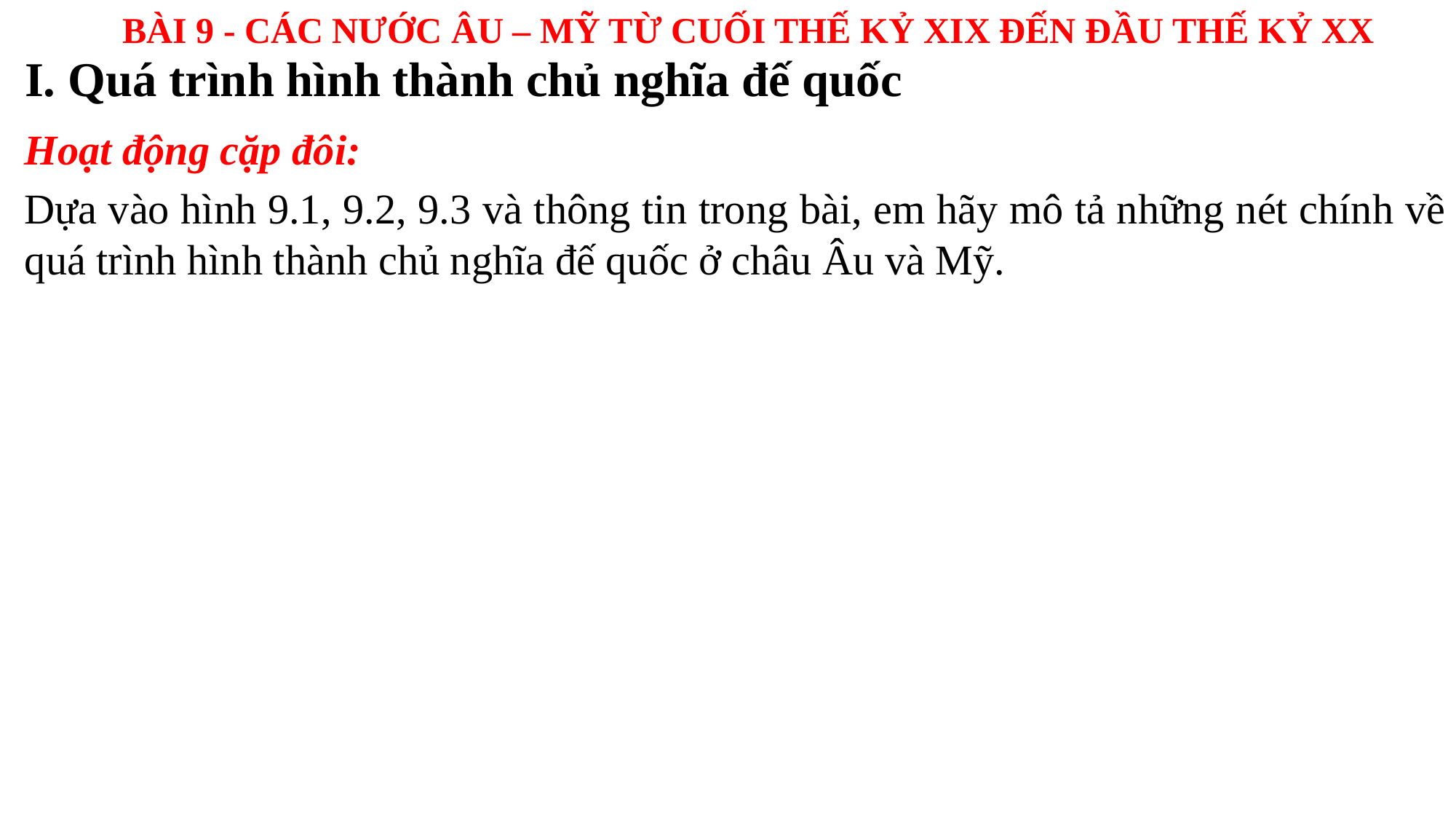

BÀI 9 - CÁC NƯỚC ÂU – MỸ TỪ CUỐI THẾ KỶ XIX ĐẾN ĐẦU THẾ KỶ XX
# I. Quá trình hình thành chủ nghĩa đế quốc
Hoạt động cặp đôi:
Dựa vào hình 9.1, 9.2, 9.3 và thông tin trong bài, em hãy mô tả những nét chính về quá trình hình thành chủ nghĩa đế quốc ở châu Âu và Mỹ.